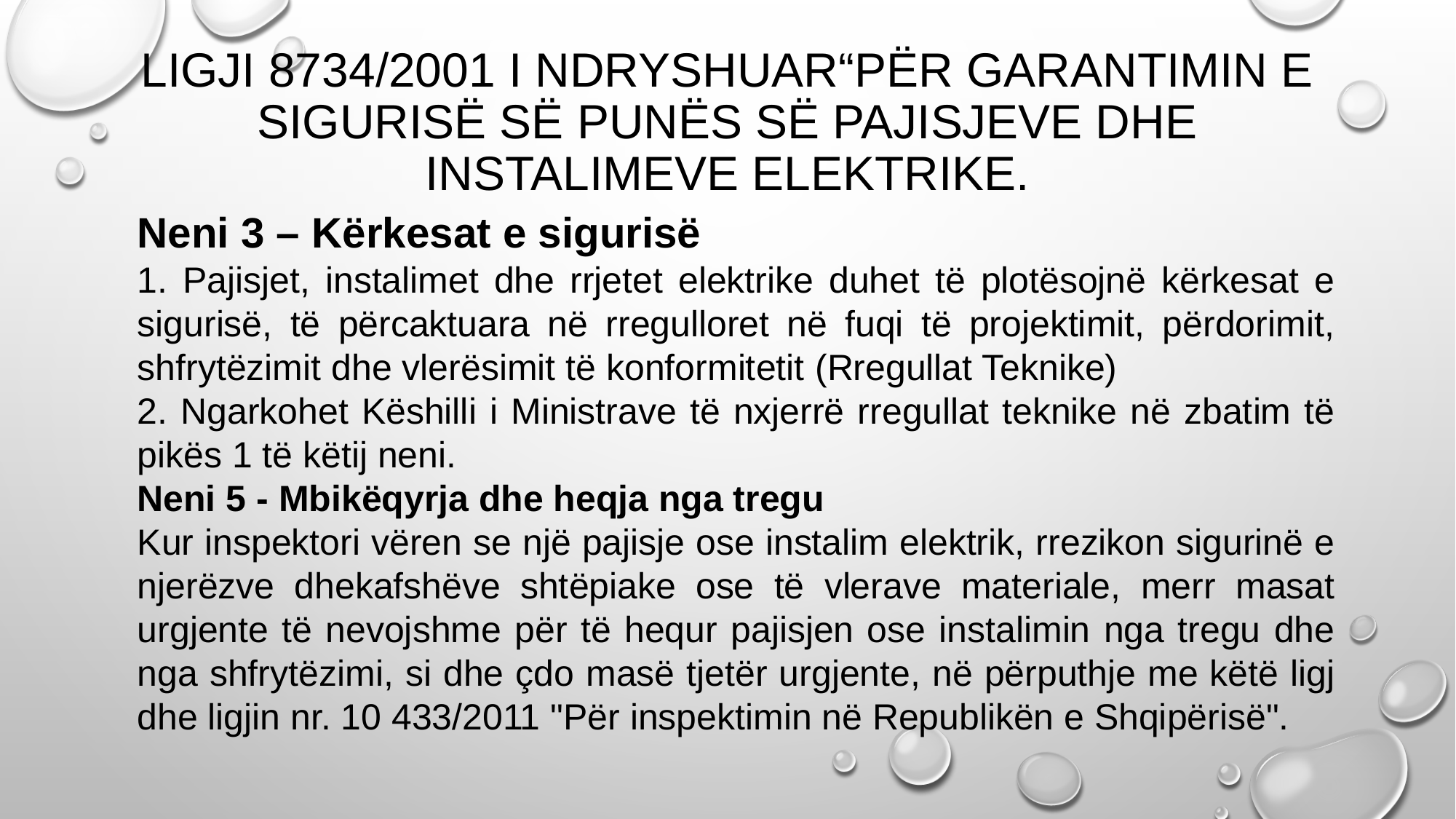

# Ligji 8734/2001 I ndryshuar“Për Garantimin e Sigurisë së Punës së Pajisjeve dhe Instalimeve Elektrike.
Neni 3 – Kërkesat e sigurisë
1. Pajisjet, instalimet dhe rrjetet elektrike duhet të plotësojnë kërkesat e sigurisë, të përcaktuara në rregulloret në fuqi të projektimit, përdorimit, shfrytëzimit dhe vlerësimit të konformitetit (Rregullat Teknike)
2. Ngarkohet Këshilli i Ministrave të nxjerrë rregullat teknike në zbatim të pikës 1 të këtij neni.
Neni 5 - Mbikëqyrja dhe heqja nga tregu
Kur inspektori vëren se një pajisje ose instalim elektrik, rrezikon sigurinë e njerëzve dhekafshëve shtëpiake ose të vlerave materiale, merr masat urgjente të nevojshme për të hequr pajisjen ose instalimin nga tregu dhe nga shfrytëzimi, si dhe çdo masë tjetër urgjente, në përputhje me këtë ligj dhe ligjin nr. 10 433/2011 "Për inspektimin në Republikën e Shqipërisë".